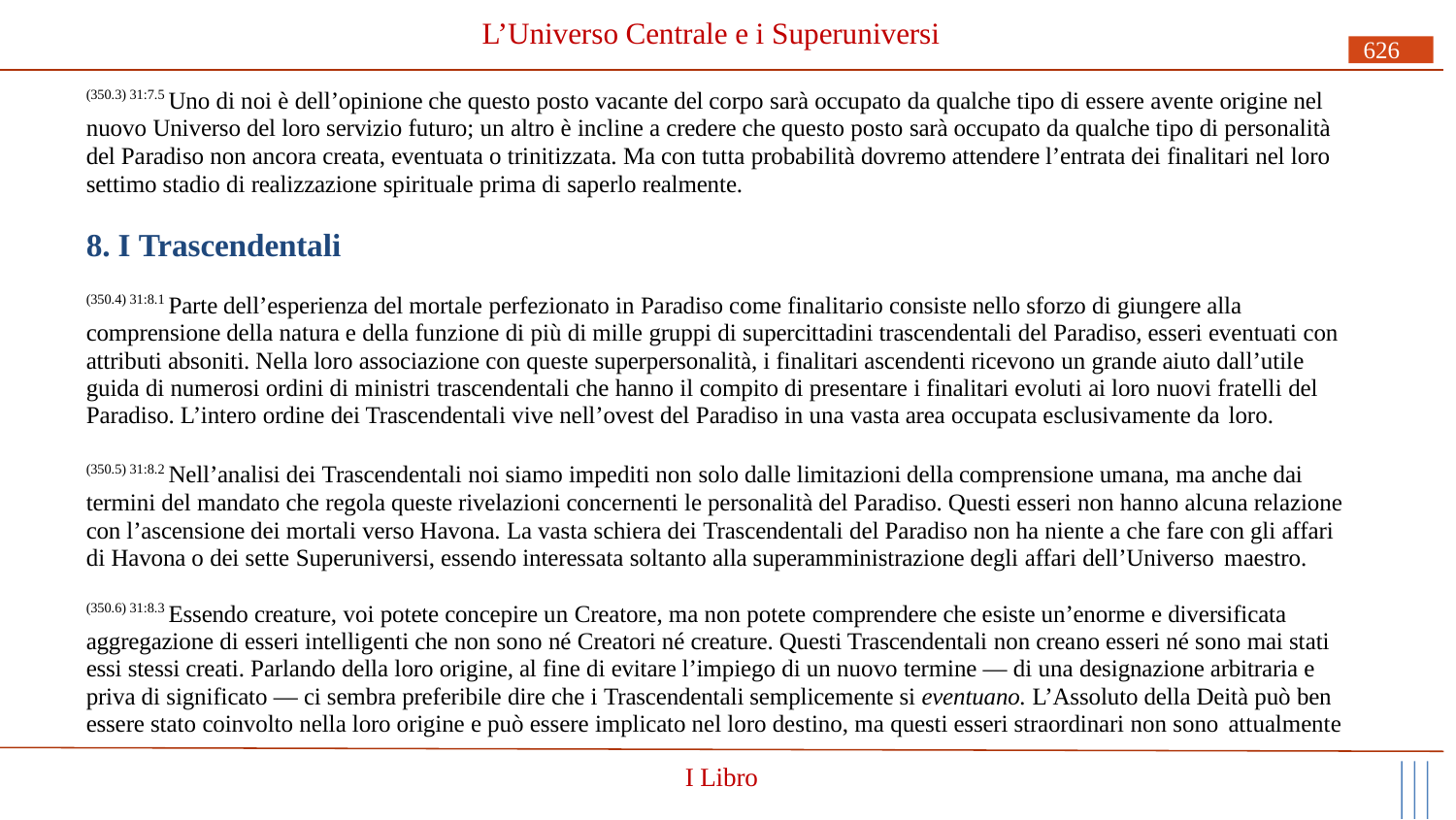

# L’Universo Centrale e i Superuniversi
626

(350.3) 31:7.5 Uno di noi è dell’opinione che questo posto vacante del corpo sarà occupato da qualche tipo di essere avente origine nel  nuovo Universo del loro servizio futuro; un altro è incline a credere che questo posto sarà occupato da qualche tipo di personalità  del Paradiso non ancora creata, eventuata o trinitizzata. Ma con tutta probabilità dovremo attendere l’entrata dei finalitari nel loro  settimo stadio di realizzazione spirituale prima di saperlo realmente.

8. I Trascendentali
(350.4) 31:8.1 Parte dell’esperienza del mortale perfezionato in Paradiso come finalitario consiste nello sforzo di giungere alla  comprensione della natura e della funzione di più di mille gruppi di supercittadini trascendentali del Paradiso, esseri eventuati con  attributi absoniti. Nella loro associazione con queste superpersonalità, i finalitari ascendenti ricevono un grande aiuto dall’utile  guida di numerosi ordini di ministri trascendentali che hanno il compito di presentare i finalitari evoluti ai loro nuovi fratelli del  Paradiso. L’intero ordine dei Trascendentali vive nell’ovest del Paradiso in una vasta area occupata esclusivamente da loro.

(350.5) 31:8.2 Nell’analisi dei Trascendentali noi siamo impediti non solo dalle limitazioni della comprensione umana, ma anche dai  termini del mandato che regola queste rivelazioni concernenti le personalità del Paradiso. Questi esseri non hanno alcuna relazione  con l’ascensione dei mortali verso Havona. La vasta schiera dei Trascendentali del Paradiso non ha niente a che fare con gli affari  di Havona o dei sette Superuniversi, essendo interessata soltanto alla superamministrazione degli affari dell’Universo maestro.

(350.6) 31:8.3 Essendo creature, voi potete concepire un Creatore, ma non potete comprendere che esiste un’enorme e diversificata  aggregazione di esseri intelligenti che non sono né Creatori né creature. Questi Trascendentali non creano esseri né sono mai stati  essi stessi creati. Parlando della loro origine, al fine di evitare l’impiego di un nuovo termine — di una designazione arbitraria e  priva di significato — ci sembra preferibile dire che i Trascendentali semplicemente si eventuano. L’Assoluto della Deità può ben  essere stato coinvolto nella loro origine e può essere implicato nel loro destino, ma questi esseri straordinari non sono attualmente

I Libro